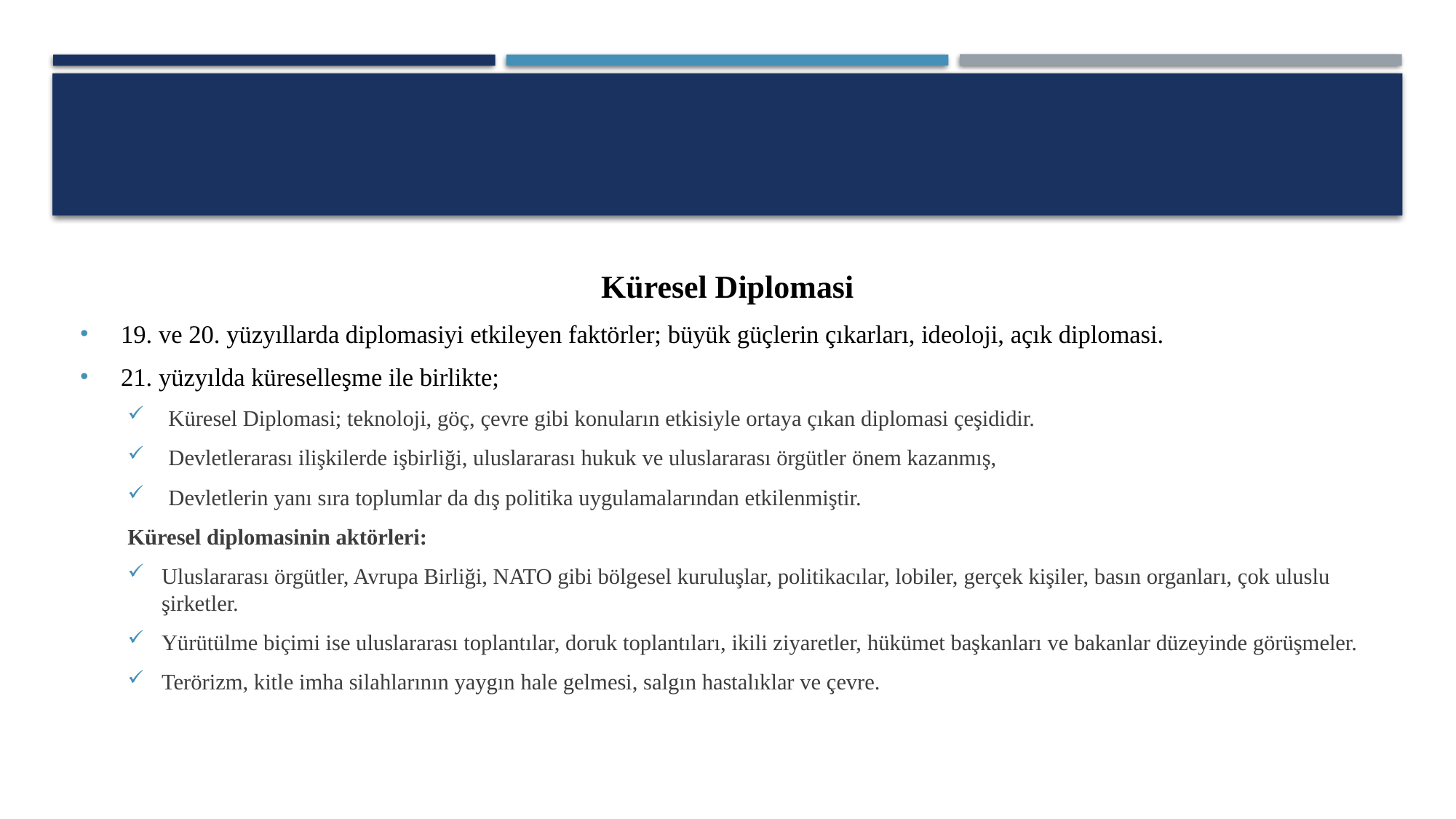

#
Küresel Diplomasi
19. ve 20. yüzyıllarda diplomasiyi etkileyen faktörler; büyük güçlerin çıkarları, ideoloji, açık diplomasi.
21. yüzyılda küreselleşme ile birlikte;
Küresel Diplomasi; teknoloji, göç, çevre gibi konuların etkisiyle ortaya çıkan diplomasi çeşididir.
Devletlerarası ilişkilerde işbirliği, uluslararası hukuk ve uluslararası örgütler önem kazanmış,
Devletlerin yanı sıra toplumlar da dış politika uygulamalarından etkilenmiştir.
Küresel diplomasinin aktörleri:
Uluslararası örgütler, Avrupa Birliği, NATO gibi bölgesel kuruluşlar, politikacılar, lobiler, gerçek kişiler, basın organları, çok uluslu şirketler.
Yürütülme biçimi ise uluslararası toplantılar, doruk toplantıları, ikili ziyaretler, hükümet başkanları ve bakanlar düzeyinde görüşmeler.
Terörizm, kitle imha silahlarının yaygın hale gelmesi, salgın hastalıklar ve çevre.